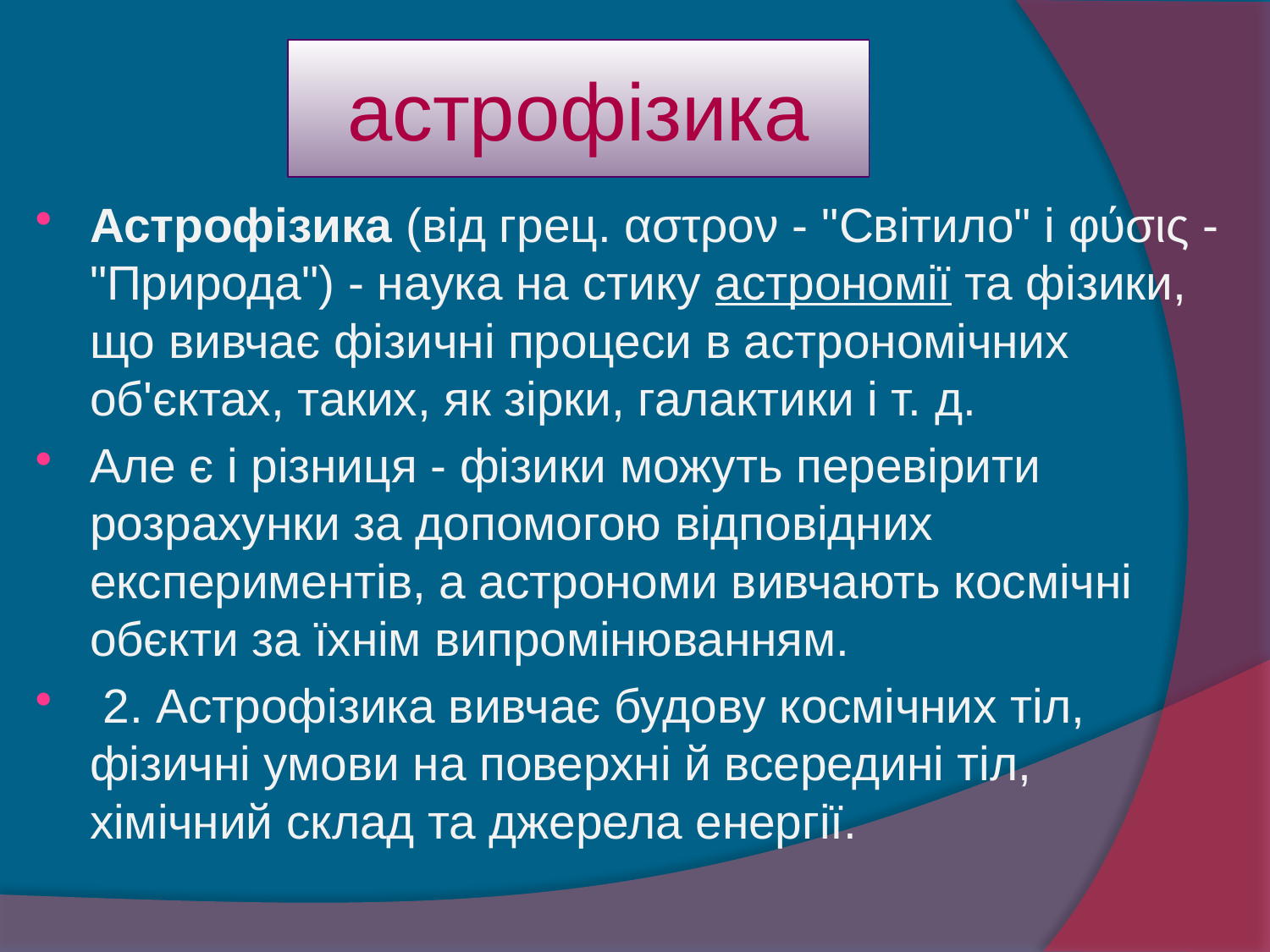

# астрофізика
Астрофізика (від грец. αστρον - "Світило" і φύσις - "Природа") - наука на стику астрономії та фізики, що вивчає фізичні процеси в астрономічних об'єктах, таких, як зірки, галактики і т. д.
Але є і різниця - фізики можуть перевірити розрахунки за допомогою відповідних експериментів, а астрономи вивчають космічні обєкти за їхнім випромінюванням.
 2. Астрофізика вивчає будову космічних тіл, фізичні умови на поверхні й всередині тіл, хімічний склад та джерела енергії.